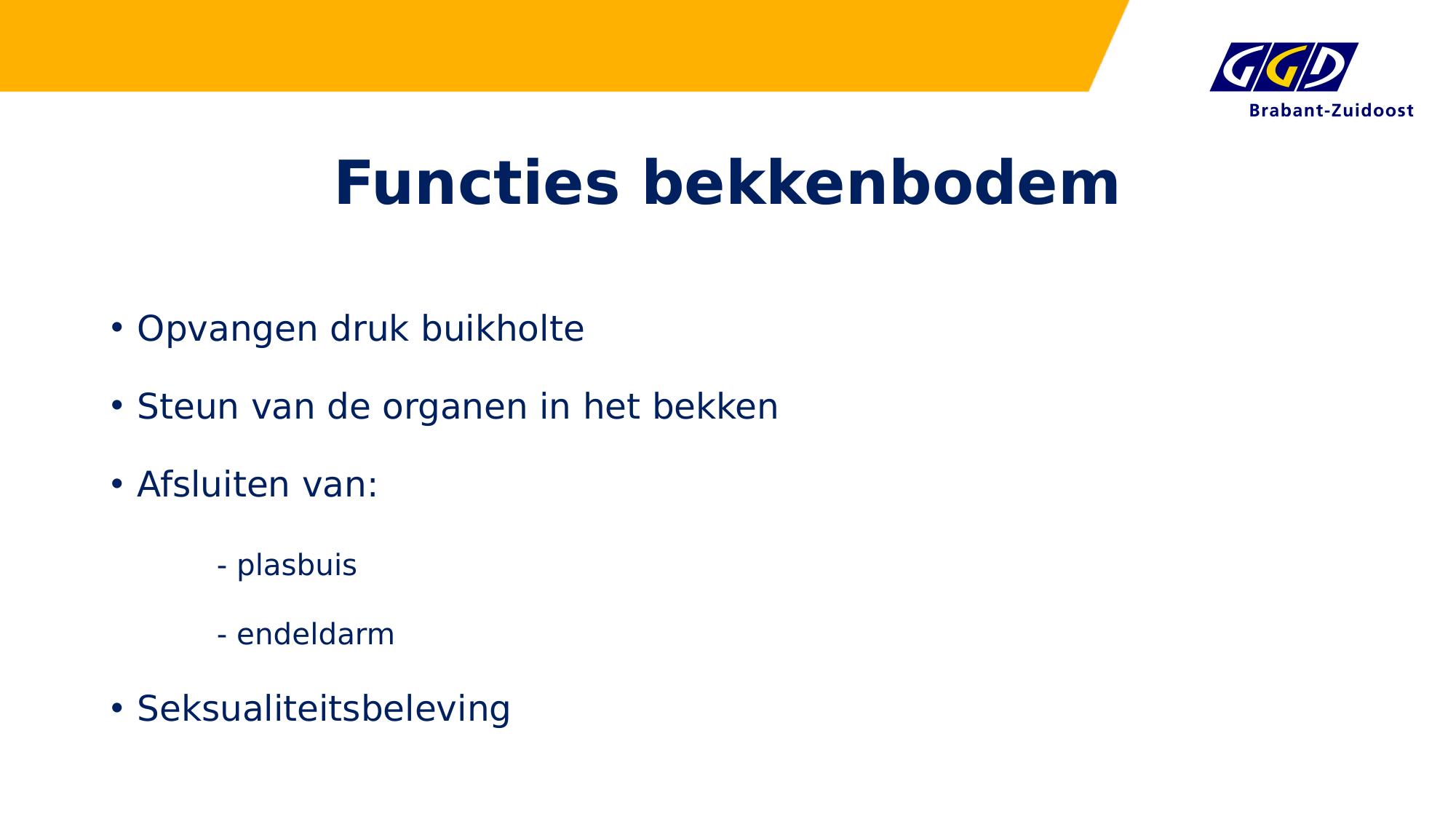

# Functies bekkenbodem
Opvangen druk buikholte
Steun van de organen in het bekken
Afsluiten van:
	- plasbuis
	- endeldarm
Seksualiteitsbeleving